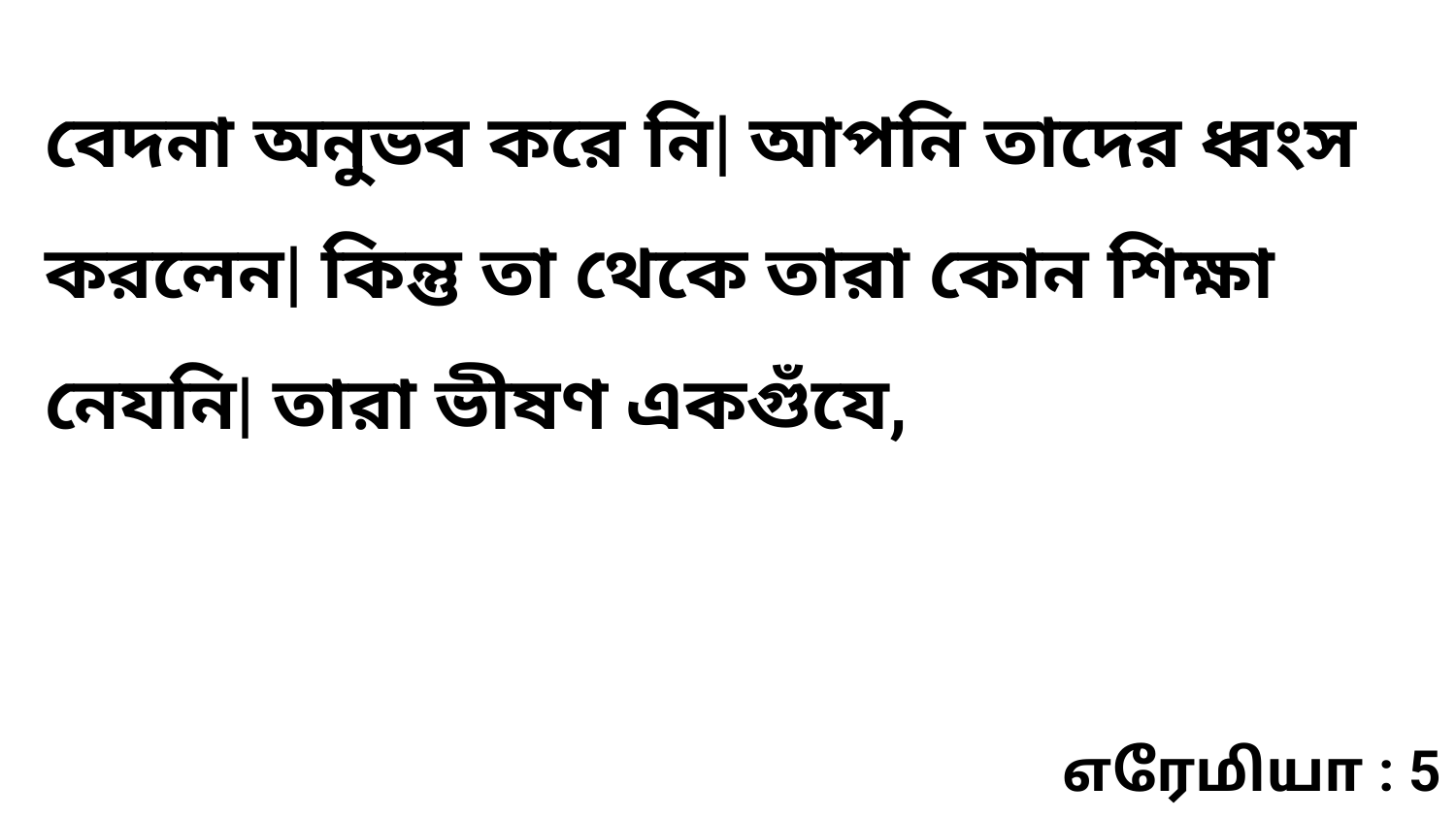

বেদনা অনুভব করে নি| আপনি তাদের ধ্বংস করলেন| কিন্তু তা থেকে তারা কোন শিক্ষা নেযনি| তারা ভীষণ একগুঁযে,
எரேமியா : 5